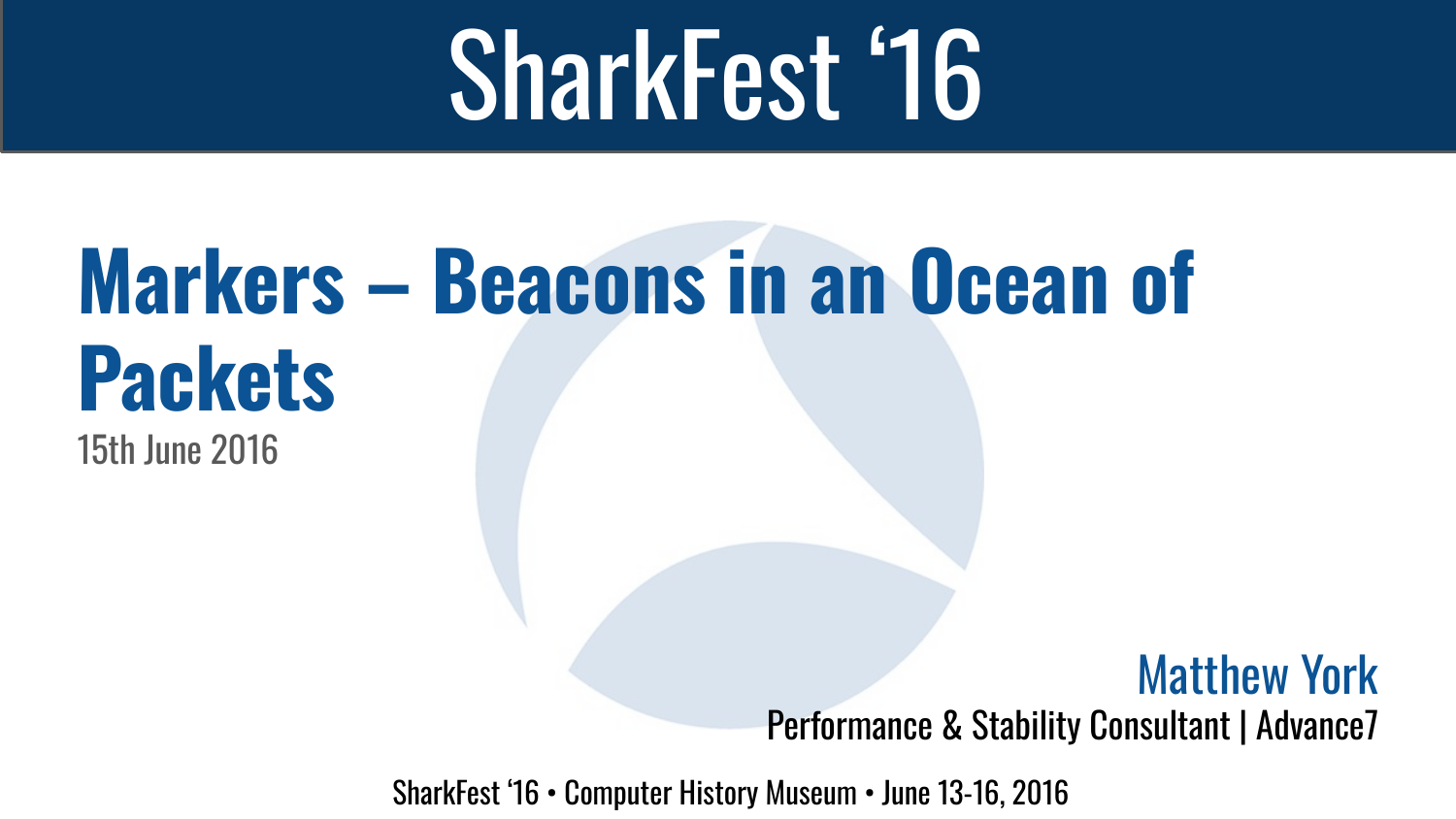

Markers – Beacons in an Ocean of Packets

15th June 2016
Matthew York
Performance & Stability Consultant | Advance7